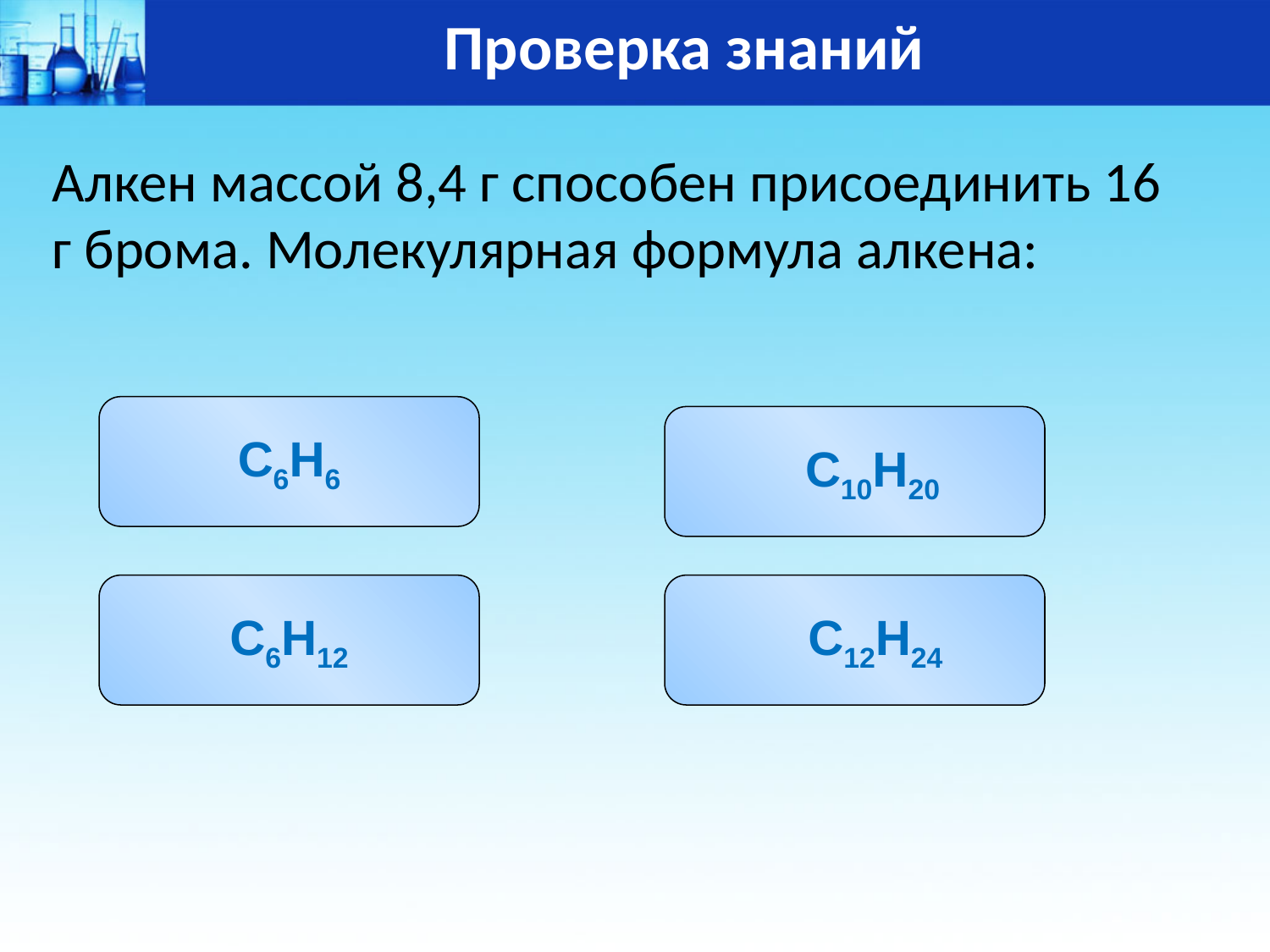

Проверка знаний
Алкен массой 8,4 г способен присоединить 16 г брома. Молекулярная формула алкена:
С6Н6
   С10Н20
С6Н12
   С12Н24